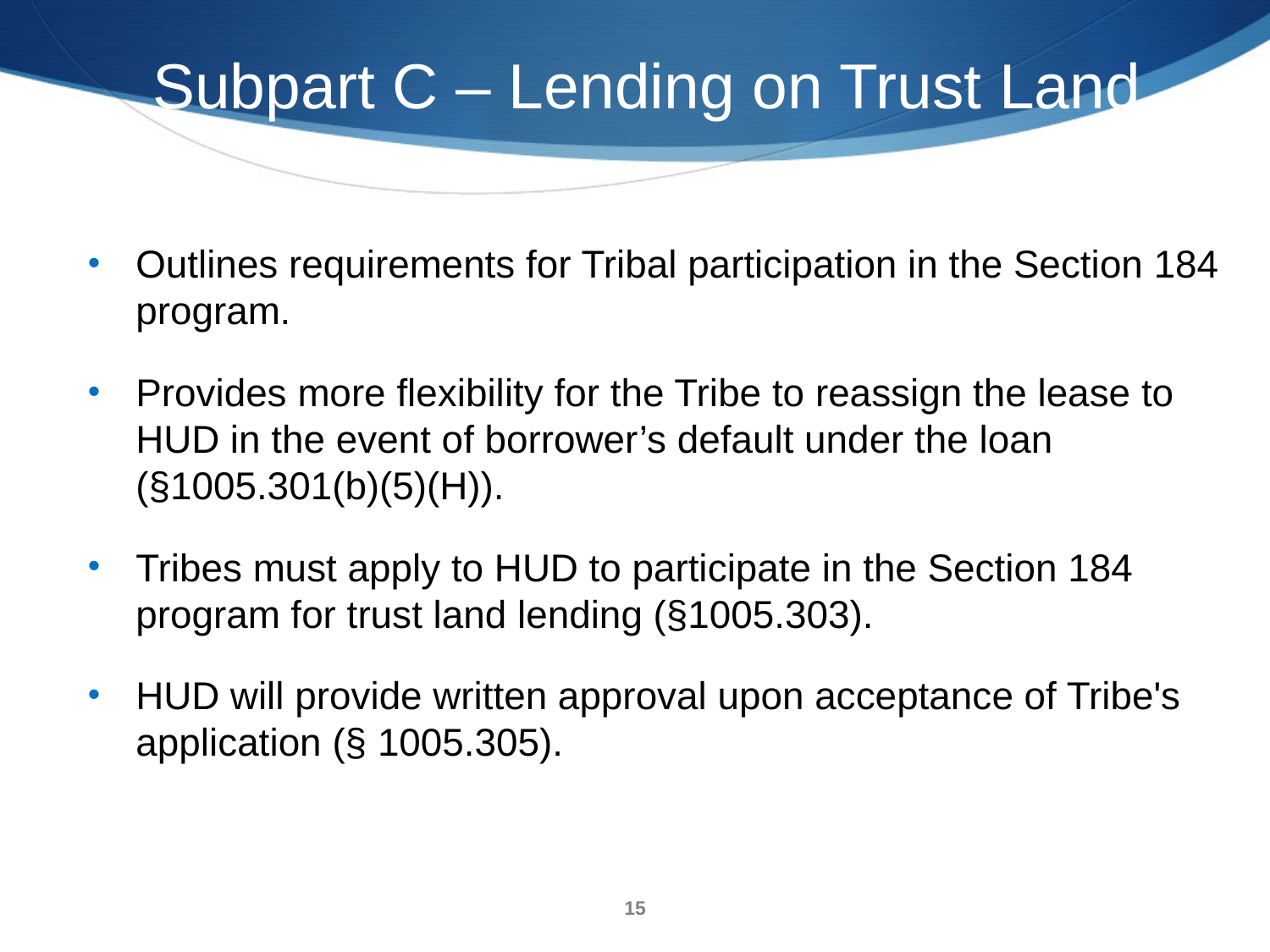

Subpart C – Lending on Trust Land
Outlines requirements for Tribal participation in the Section 184 program.
Provides more flexibility for the Tribe to reassign the lease to HUD in the event of borrower’s default under the loan (§1005.301(b)(5)(H)).
Tribes must apply to HUD to participate in the Section 184 program for trust land lending (§1005.303).
HUD will provide written approval upon acceptance of Tribe's application (§ 1005.305).

15